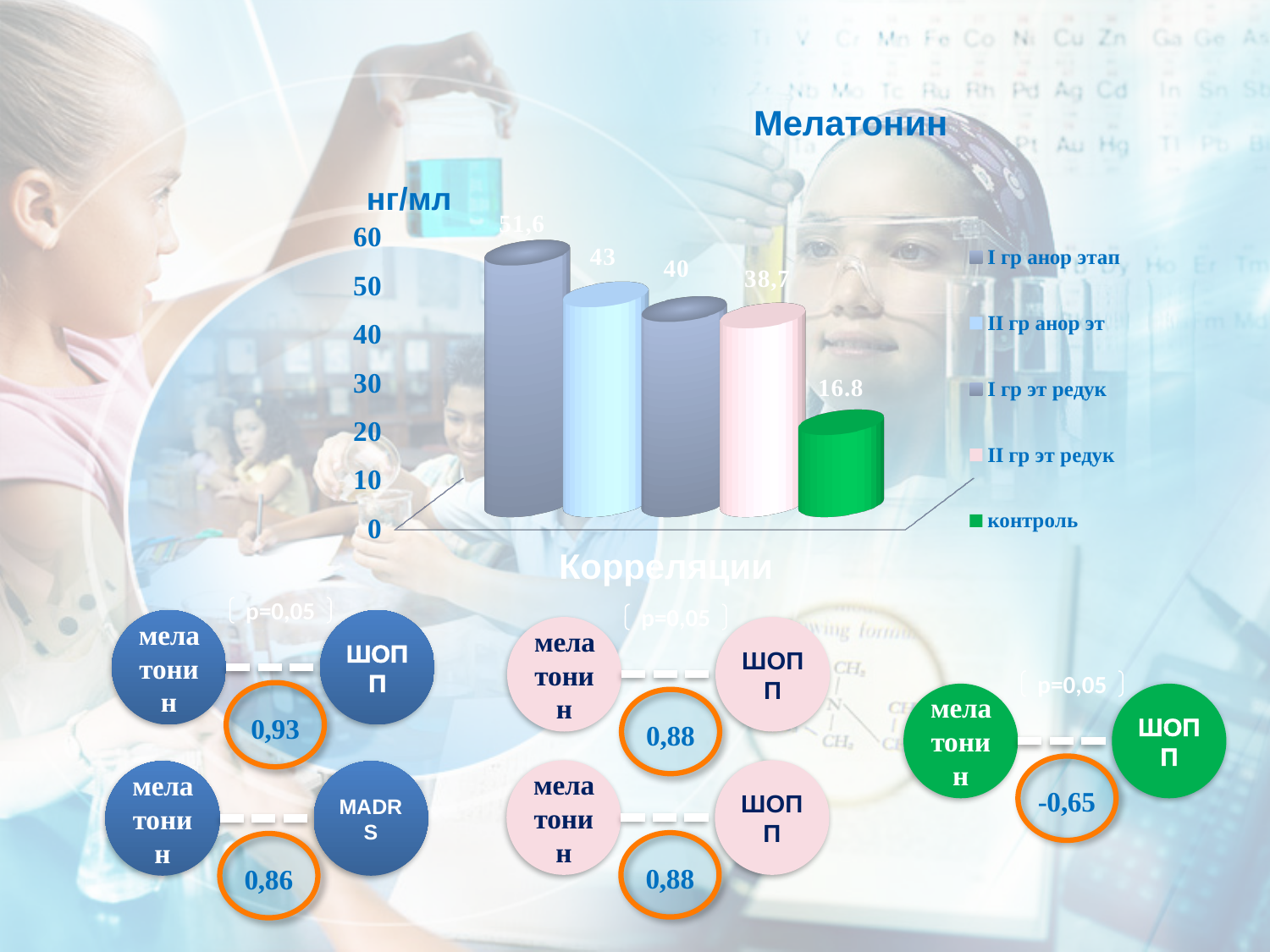

Мелатонин

[unsupported chart]

нг/мл
Корреляции

p=0,05
мелатонин
ШОПП

0,93
p=0,05
мелатонин
ШОПП

0,88
p=0,05
мелатонин
ШОПП

-0,65
мелатонин
ШОПП

0,88
мелатонин
MADRS

0,86